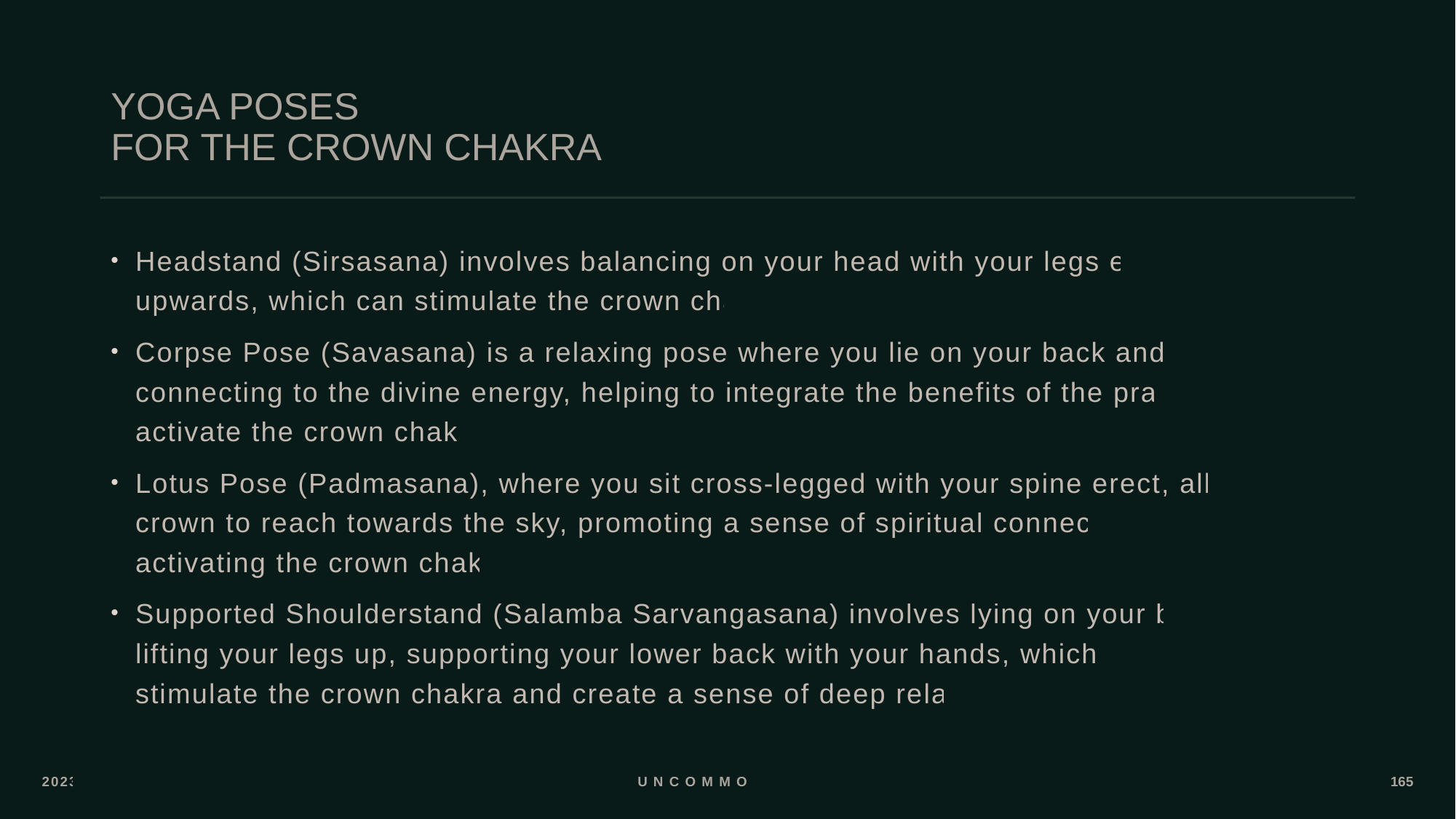

# YOGA POSES FOR THE CROWN CHAKRA
Headstand (Sirsasana) involves balancing on your head with your legs extended upwards, which can stimulate the crown chakra.
Corpse Pose (Savasana) is a relaxing pose where you lie on your back and focus on connecting to the divine energy, helping to integrate the benefits of the practice and activate the crown chakra.
Lotus Pose (Padmasana), where you sit cross-legged with your spine erect, allows your crown to reach towards the sky, promoting a sense of spiritual connection and activating the crown chakra.
Supported Shoulderstand (Salamba Sarvangasana) involves lying on your back and lifting your legs up, supporting your lower back with your hands, which helps to stimulate the crown chakra and create a sense of deep relaxation.

2023
UNCOMMON PPL
165